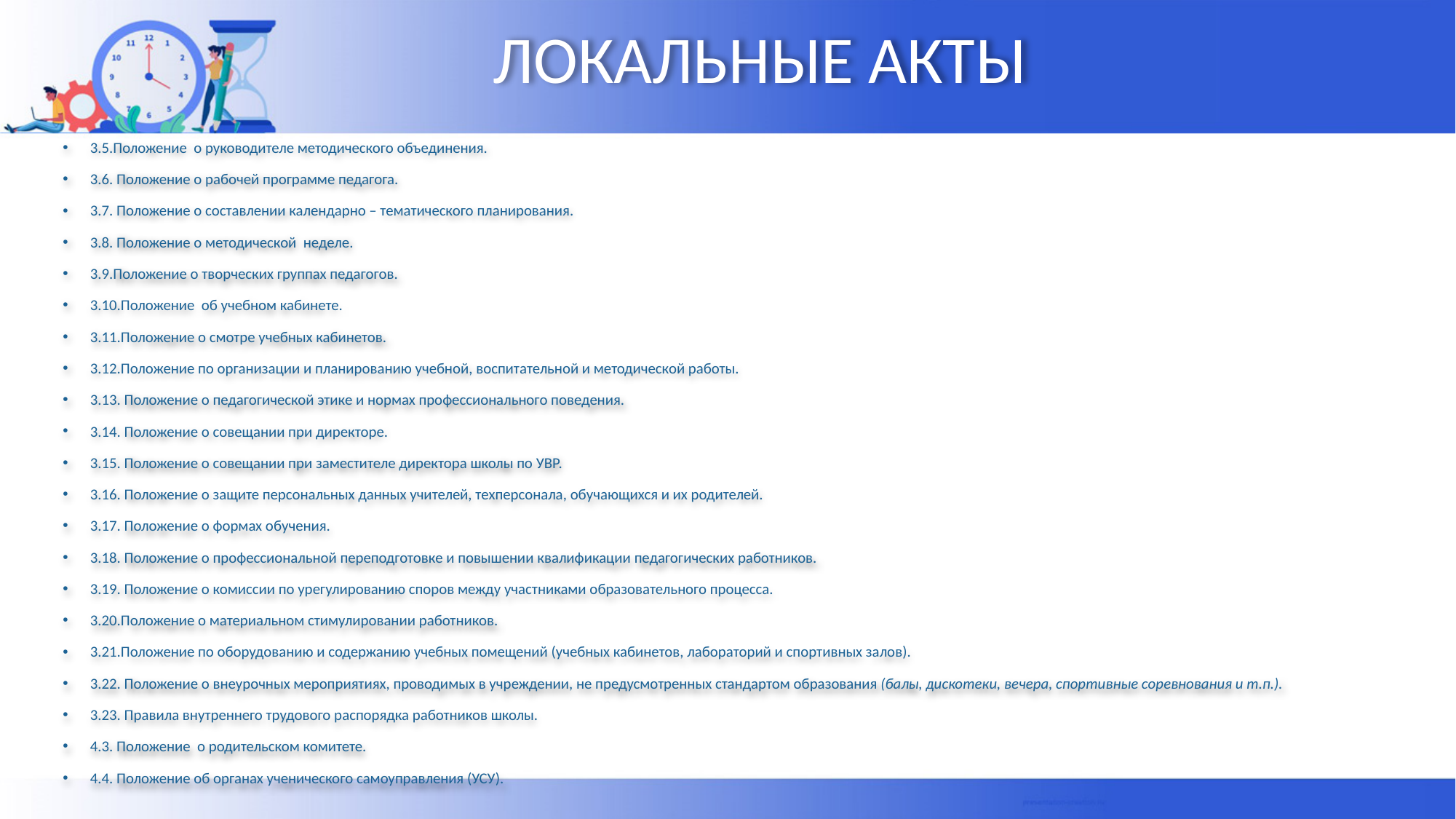

# ЛОКАЛЬНЫЕ АКТЫ
3.5.Положение  о руководителе методического объединения.
3.6. Положение о рабочей программе педагога.
3.7. Положение о составлении календарно – тематического планирования.
3.8. Положение о методической  неделе.
3.9.Положение о творческих группах педагогов.
3.10.Положение  об учебном кабинете.
3.11.Положение о смотре учебных кабинетов.
3.12.Положение по организации и планированию учебной, воспитательной и методической работы.
3.13. Положение о педагогической этике и нормах профессионального поведения.
3.14. Положение о совещании при директоре.
3.15. Положение о совещании при заместителе директора школы по УВР.
3.16. Положение о защите персональных данных учителей, техперсонала, обучающихся и их родителей.
3.17. Положение о формах обучения.
3.18. Положение о профессиональной переподготовке и повышении квалификации педагогических работников.
3.19. Положение о комиссии по урегулированию споров между участниками образовательного процесса.
3.20.Положение о материальном стимулировании работников.
3.21.Положение по оборудованию и содержанию учебных помещений (учебных кабинетов, лабораторий и спортивных залов).
3.22. Положение о внеурочных мероприятиях, проводимых в учреждении, не предусмотренных стандартом образования (балы, дискотеки, вечера, спортивные соревнования и т.п.).
3.23. Правила внутреннего трудового распорядка работников школы.
4.3. Положение  о родительском комитете.
4.4. Положение об органах ученического самоуправления (УСУ).